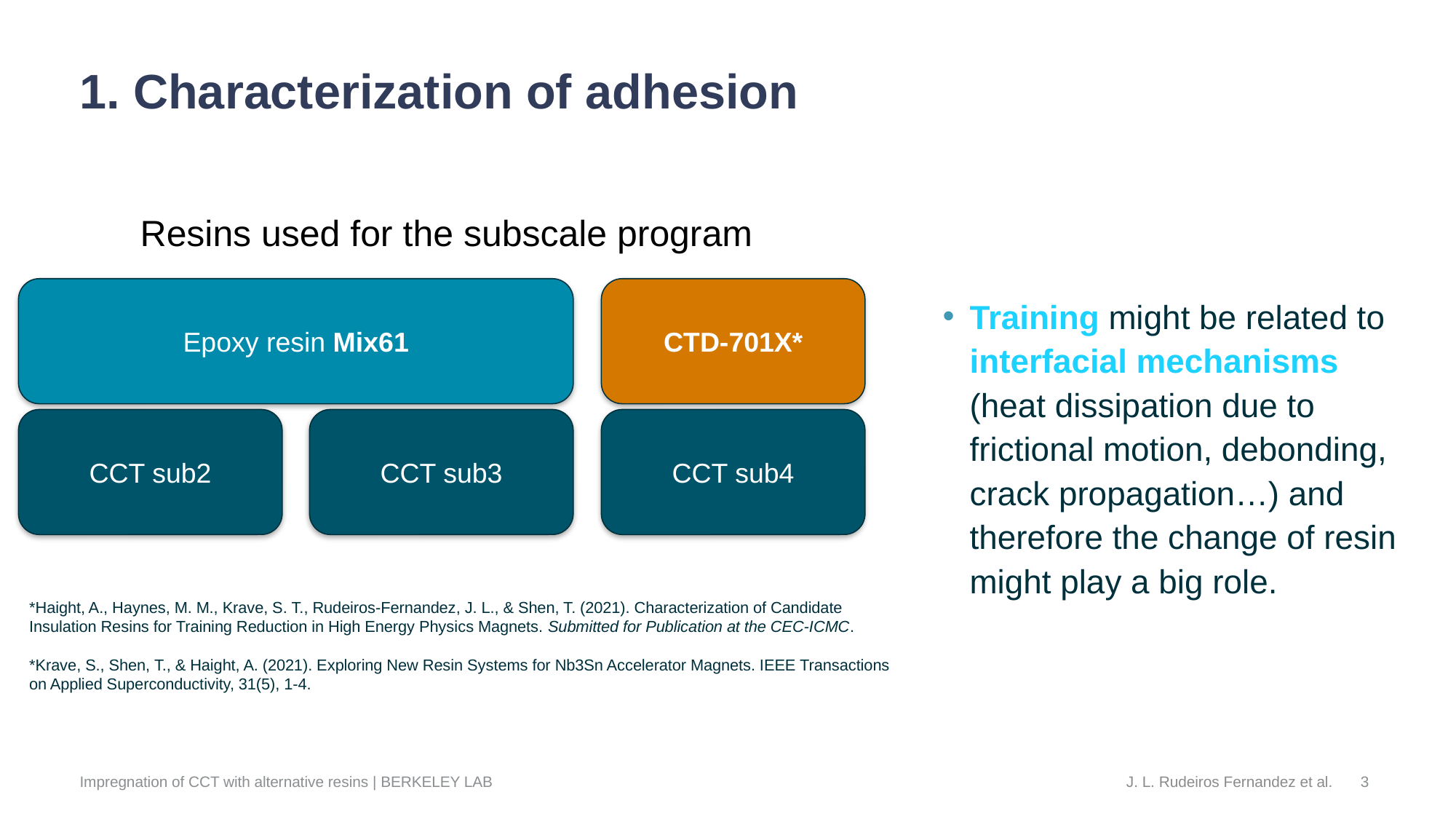

# 1. Characterization of adhesion
Resins used for the subscale program
CTD-701X*
Epoxy resin Mix61
Training might be related to interfacial mechanisms (heat dissipation due to frictional motion, debonding, crack propagation…) and therefore the change of resin might play a big role.
CCT sub2
CCT sub3
CCT sub4
*Haight, A., Haynes, M. M., Krave, S. T., Rudeiros-Fernandez, J. L., & Shen, T. (2021). Characterization of Candidate Insulation Resins for Training Reduction in High Energy Physics Magnets. Submitted for Publication at the CEC-ICMC.

*Krave, S., Shen, T., & Haight, A. (2021). Exploring New Resin Systems for Nb3Sn Accelerator Magnets. IEEE Transactions on Applied Superconductivity, 31(5), 1-4.
CCT sub2
3
Impregnation of CCT with alternative resins | BERKELEY LAB
J. L. Rudeiros Fernandez et al.